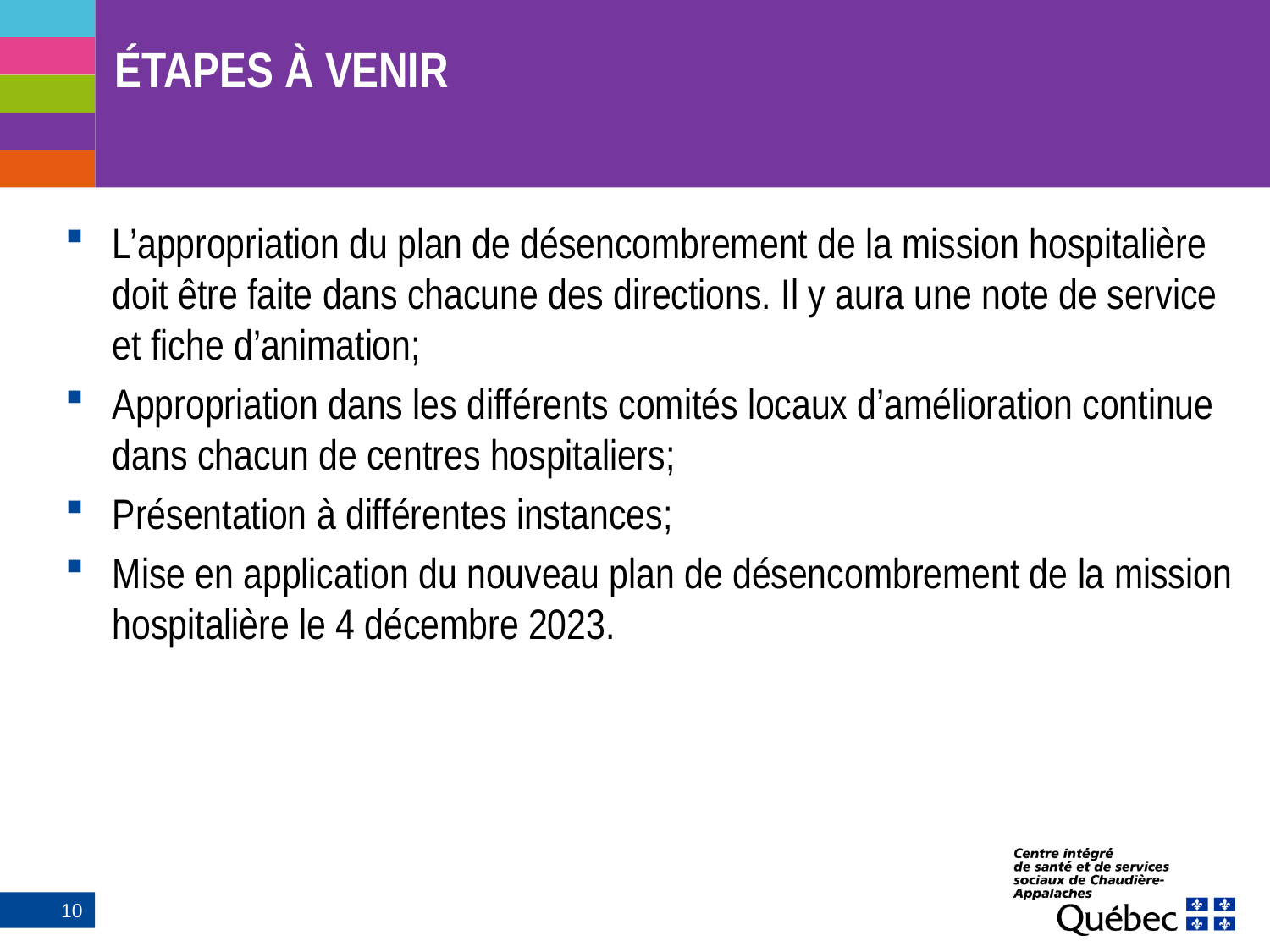

# ÉTAPES À VENIR
L’appropriation du plan de désencombrement de la mission hospitalière doit être faite dans chacune des directions. Il y aura une note de service et fiche d’animation;
Appropriation dans les différents comités locaux d’amélioration continue dans chacun de centres hospitaliers;
Présentation à différentes instances;
Mise en application du nouveau plan de désencombrement de la mission hospitalière le 4 décembre 2023.